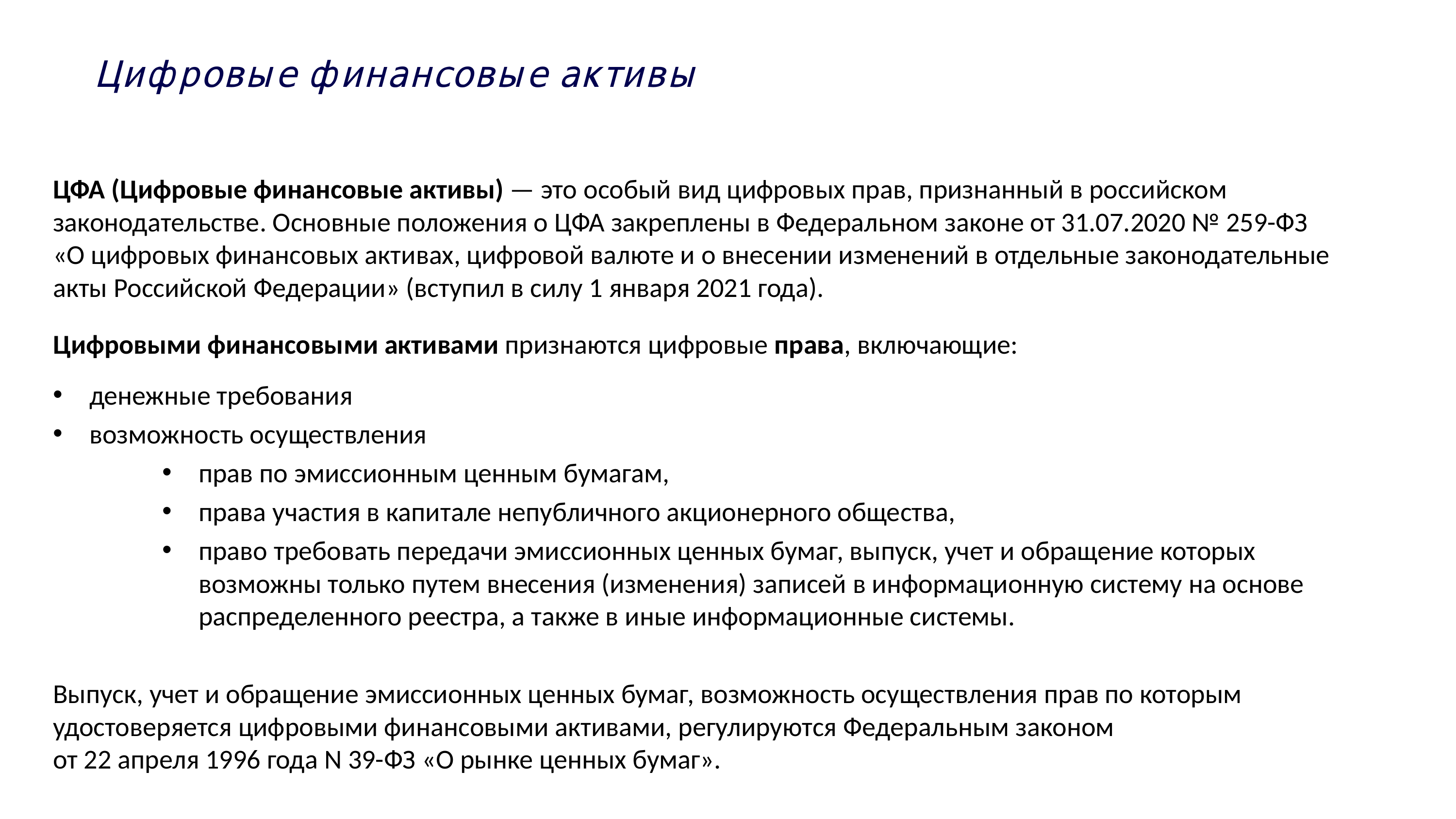

# Цифровые финансовые активы
ЦФА (Цифровые финансовые активы) — это особый вид цифровых прав, признанный в российском законодательстве. Основные положения о ЦФА закреплены в Федеральном законе от 31.07.2020 № 259-ФЗ «О цифровых финансовых активах, цифровой валюте и о внесении изменений в отдельные законодательные акты Российской Федерации» (вступил в силу 1 января 2021 года).
Цифровыми финансовыми активами признаются цифровые права, включающие:
денежные требования
возможность осуществления
прав по эмиссионным ценным бумагам,
права участия в капитале непубличного акционерного общества,
право требовать передачи эмиссионных ценных бумаг, выпуск, учет и обращение которых возможны только путем внесения (изменения) записей в информационную систему на основе распределенного реестра, а также в иные информационные системы.

Выпуск, учет и обращение эмиссионных ценных бумаг, возможность осуществления прав по которым удостоверяется цифровыми финансовыми активами, регулируются Федеральным законом
от 22 апреля 1996 года N 39-ФЗ «О рынке ценных бумаг».